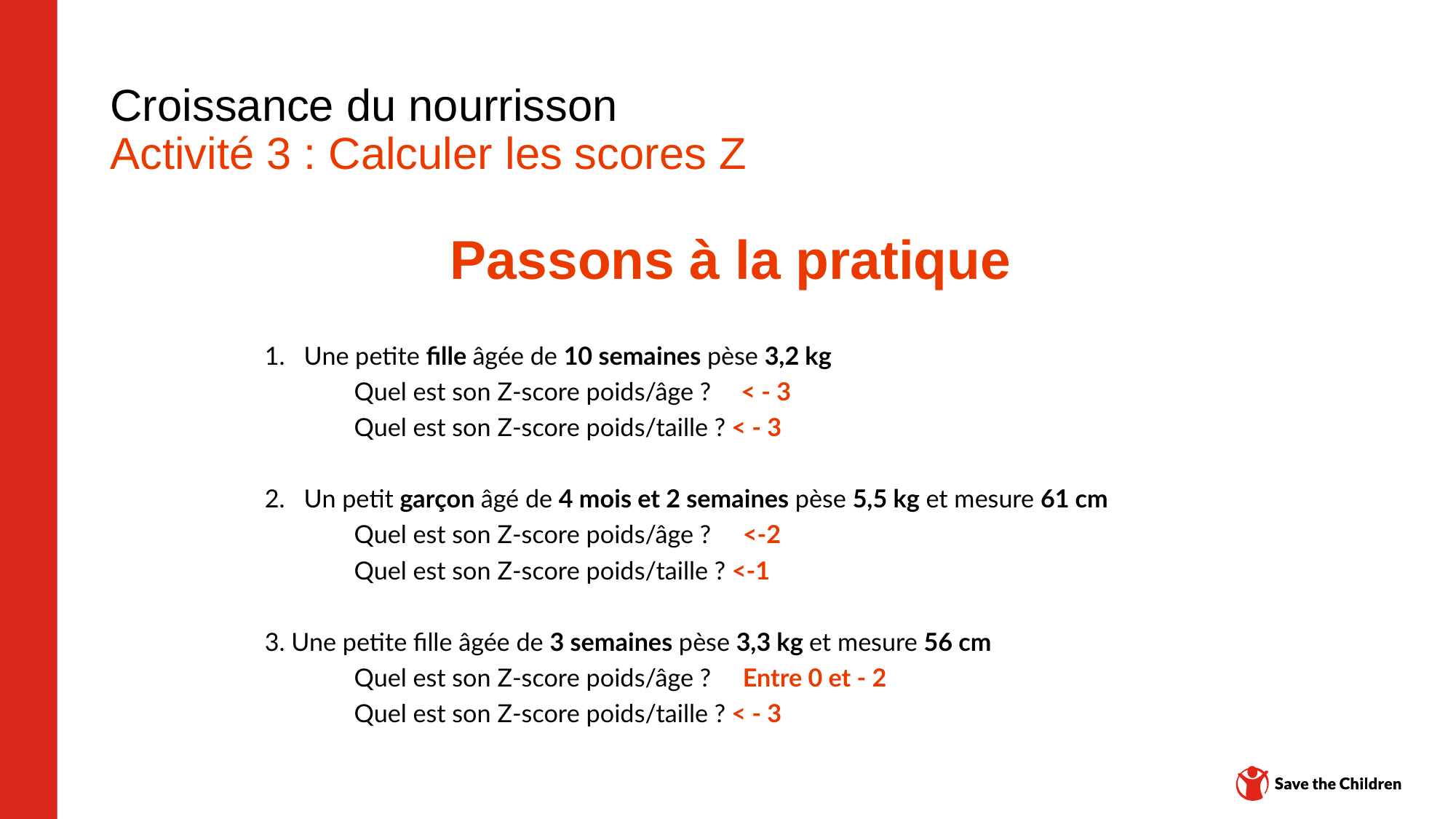

# Croissance du nourrisson Activité 3 : Calculer les scores Z
Passons à la pratique
1.   Une petite fille âgée de 10 semaines pèse 3,2 kg
	Quel est son Z-score poids/âge ?     < - 3
	Quel est son Z-score poids/taille ? < - 3

2.   Un petit garçon âgé de 4 mois et 2 semaines pèse 5,5 kg et mesure 61 cm
	Quel est son Z-score poids/âge ?     <-2
	Quel est son Z-score poids/taille ? <-1

3. Une petite fille âgée de 3 semaines pèse 3,3 kg et mesure 56 cm
	Quel est son Z-score poids/âge ?     Entre 0 et - 2
	Quel est son Z-score poids/taille ? < - 3
Plateforme de contenu : CH1304412